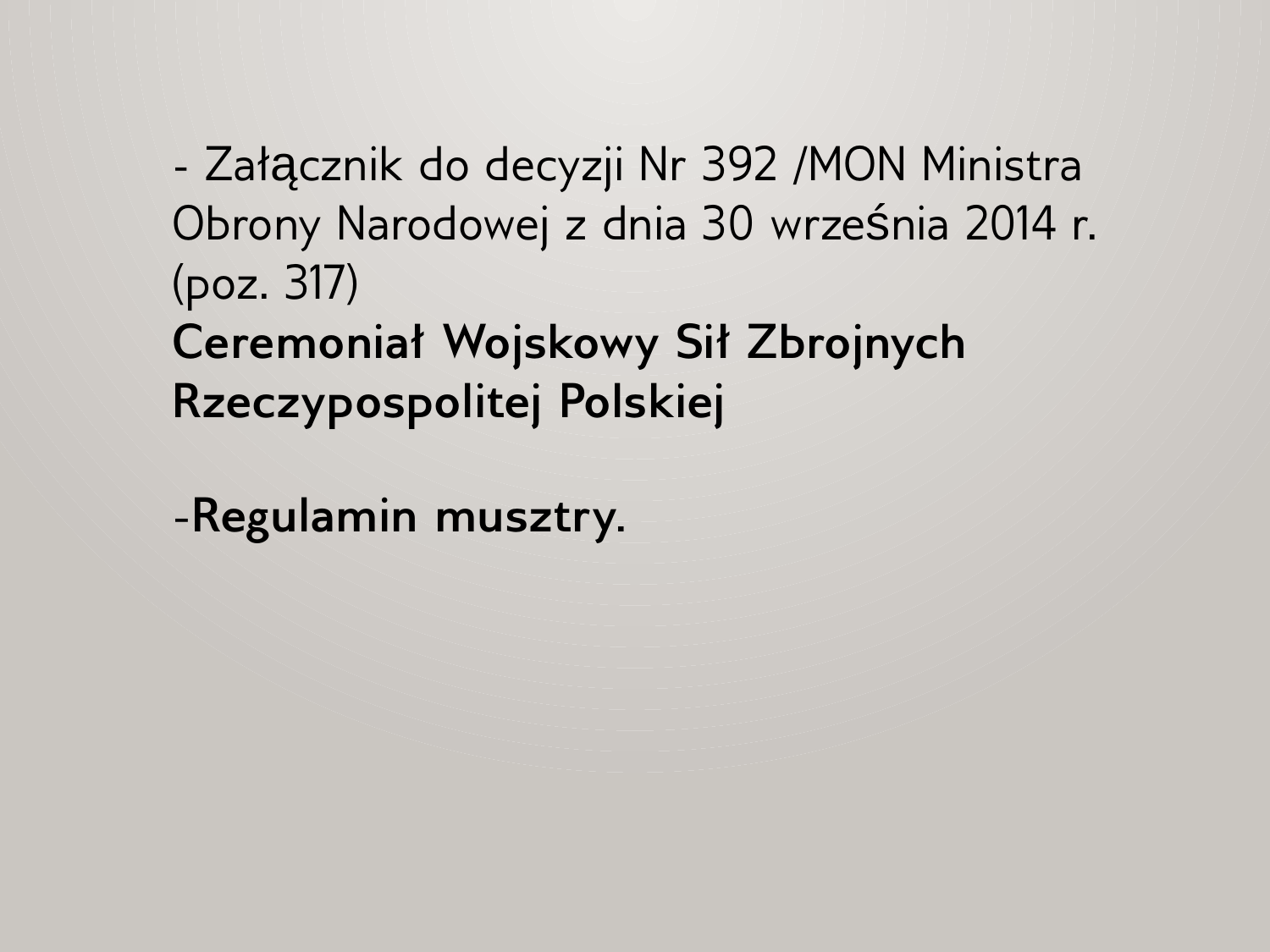

- Załącznik do decyzji Nr 392 /MON Ministra Obrony Narodowej z dnia 30 września 2014 r. (poz. 317)
Ceremoniał Wojskowy Sił Zbrojnych Rzeczypospolitej Polskiej
-Regulamin musztry.